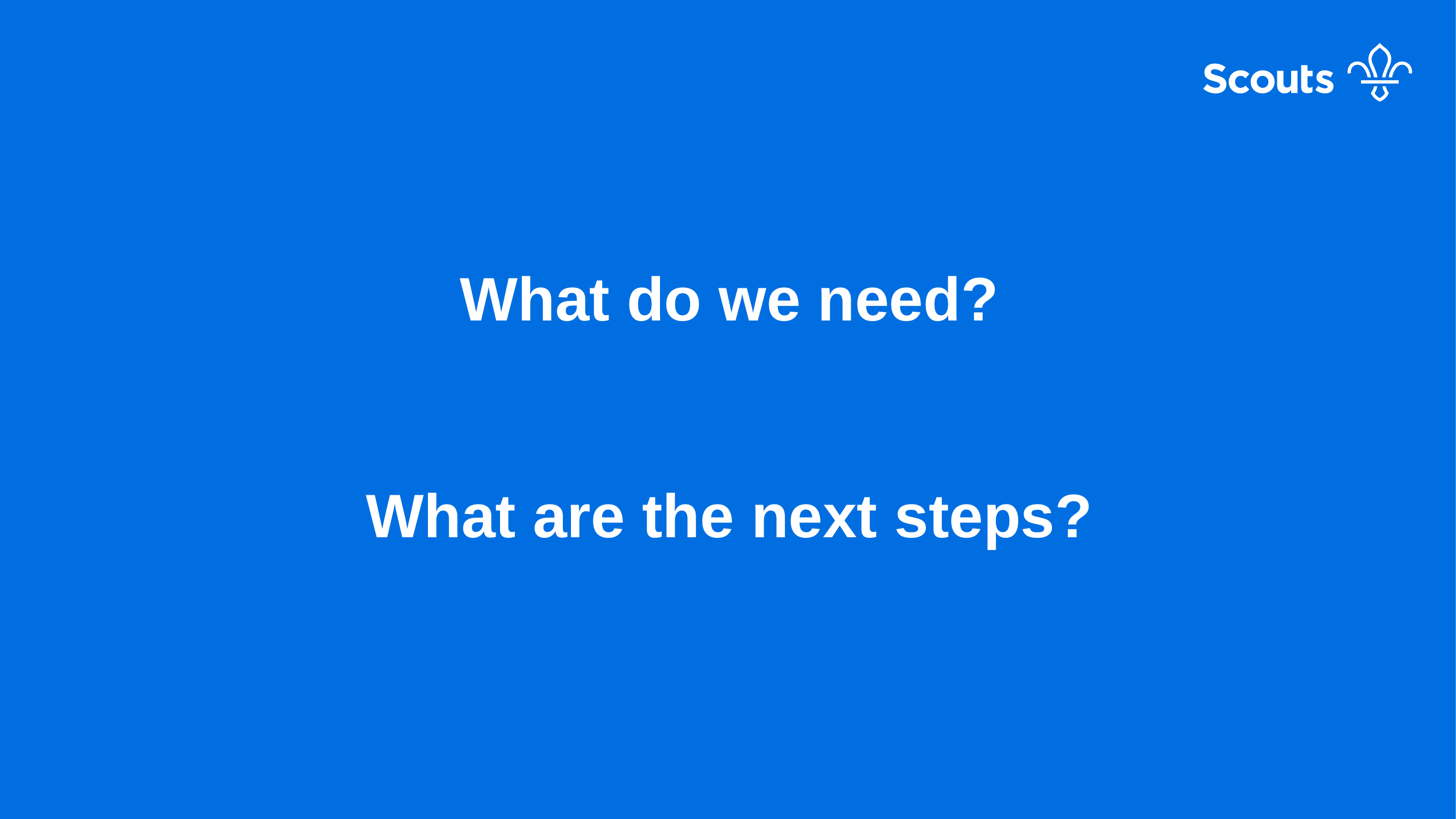

What do we need?

What are the next steps?